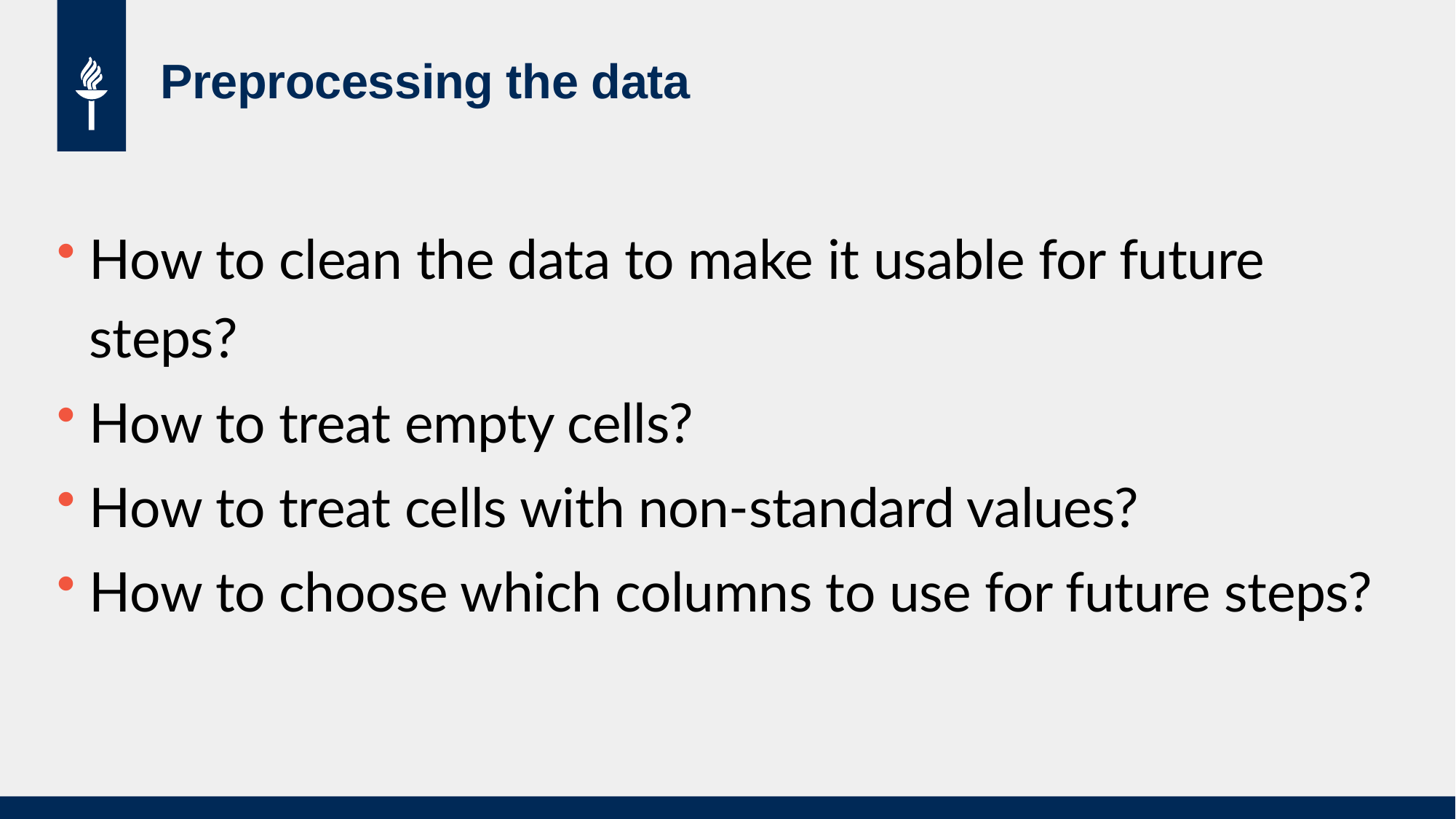

# Preprocessing the data
How to clean the data to make it usable for future steps?
How to treat empty cells?
How to treat cells with non-standard values?
How to choose which columns to use for future steps?